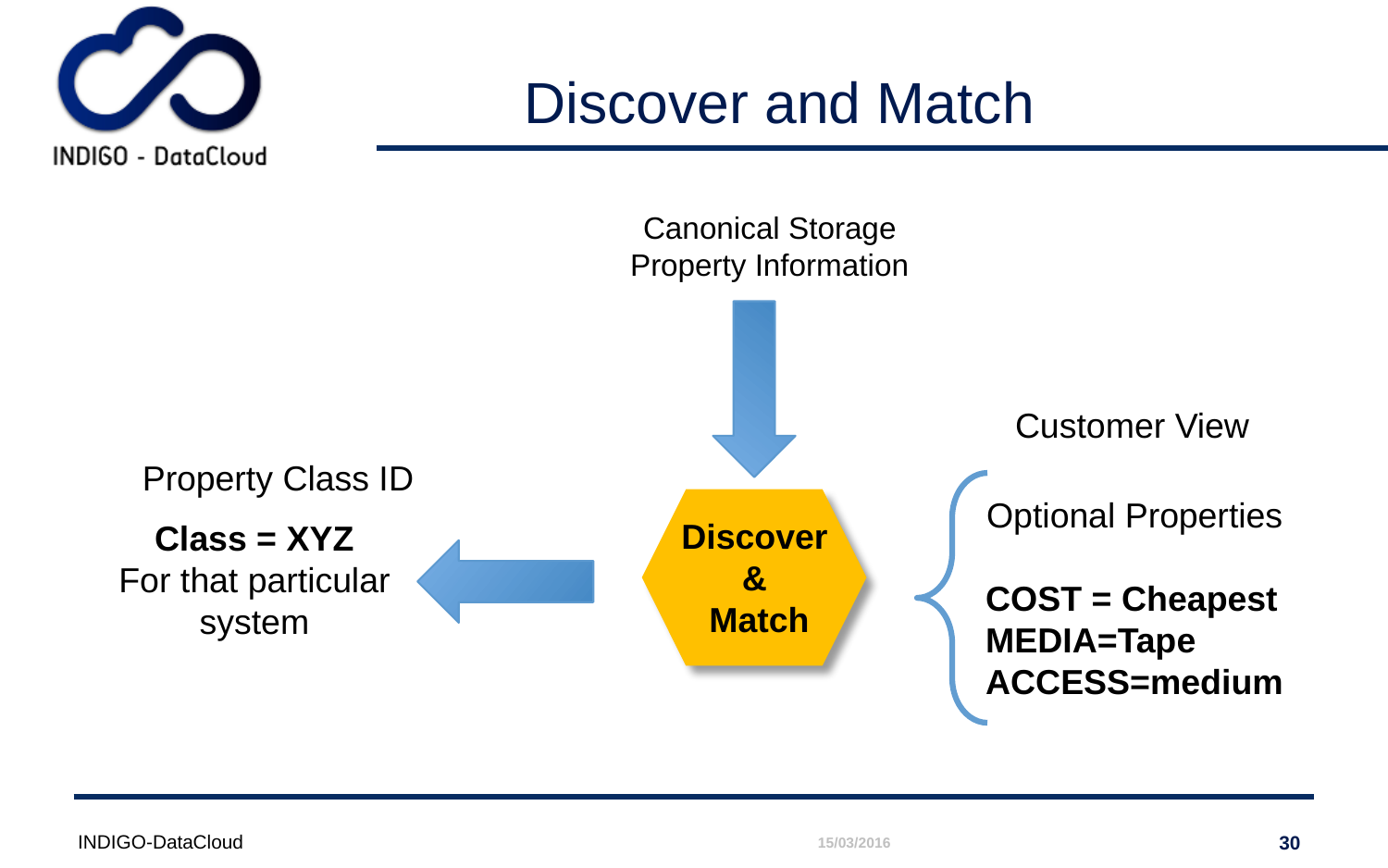

# Discover and Match
Canonical Storage
Property Information

Customer View

Optional Properties

COST = Cheapest
MEDIA=Tape
ACCESS=medium
Property Class ID
Class = XYZ
For that particular
system

Discover
&
Match
INDIGO-DataCloud
15/03/2016
30